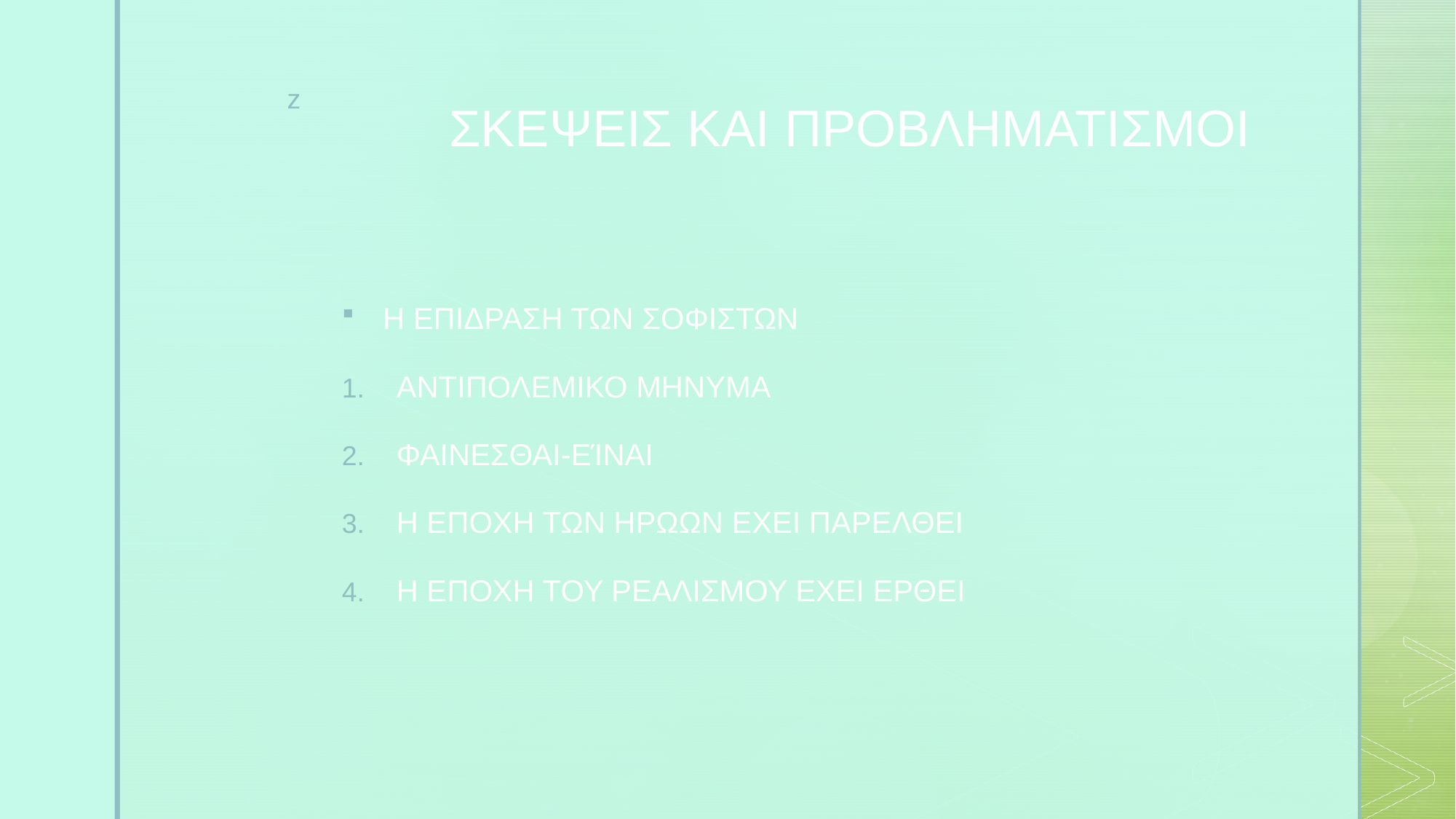

# ΣΚΕΨΕΙΣ ΚΑΙ ΠΡΟΒΛΗΜΑΤΙΣΜΟΙ
Η ΕΠΙΔΡΑΣΗ ΤΩΝ ΣΟΦΙΣΤΩΝ
ΑΝΤΙΠΟΛΕΜΙΚΟ ΜΗΝΥΜΑ
ΦΑΙΝΕΣΘΑΙ-ΕΊΝΑΙ
Η ΕΠΟΧΗ ΤΩΝ ΗΡΩΩΝ ΕΧΕΙ ΠΑΡΕΛΘΕΙ
Η ΕΠΟΧΗ ΤΟΥ ΡΕΑΛΙΣΜΟΥ ΕΧΕΙ ΕΡΘΕΙ